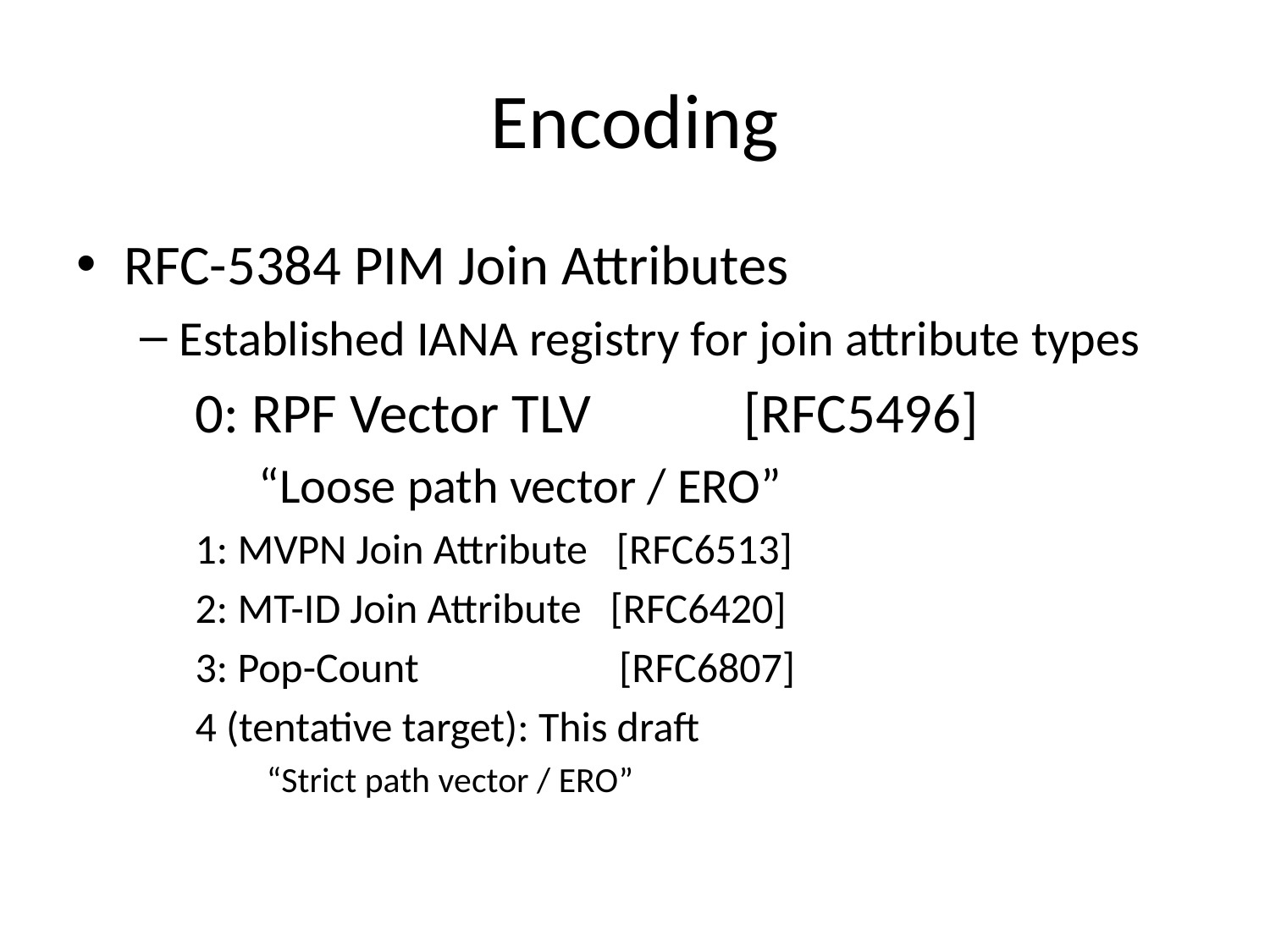

# Encoding
RFC-5384 PIM Join Attributes
Established IANA registry for join attribute types
0: RPF Vector TLV            [RFC5496]
“Loose path vector / ERO”
1: MVPN Join Attribute   [RFC6513]
2: MT-ID Join Attribute   [RFC6420]
3: Pop-Count                     [RFC6807]
4 (tentative target): This draft
 “Strict path vector / ERO”